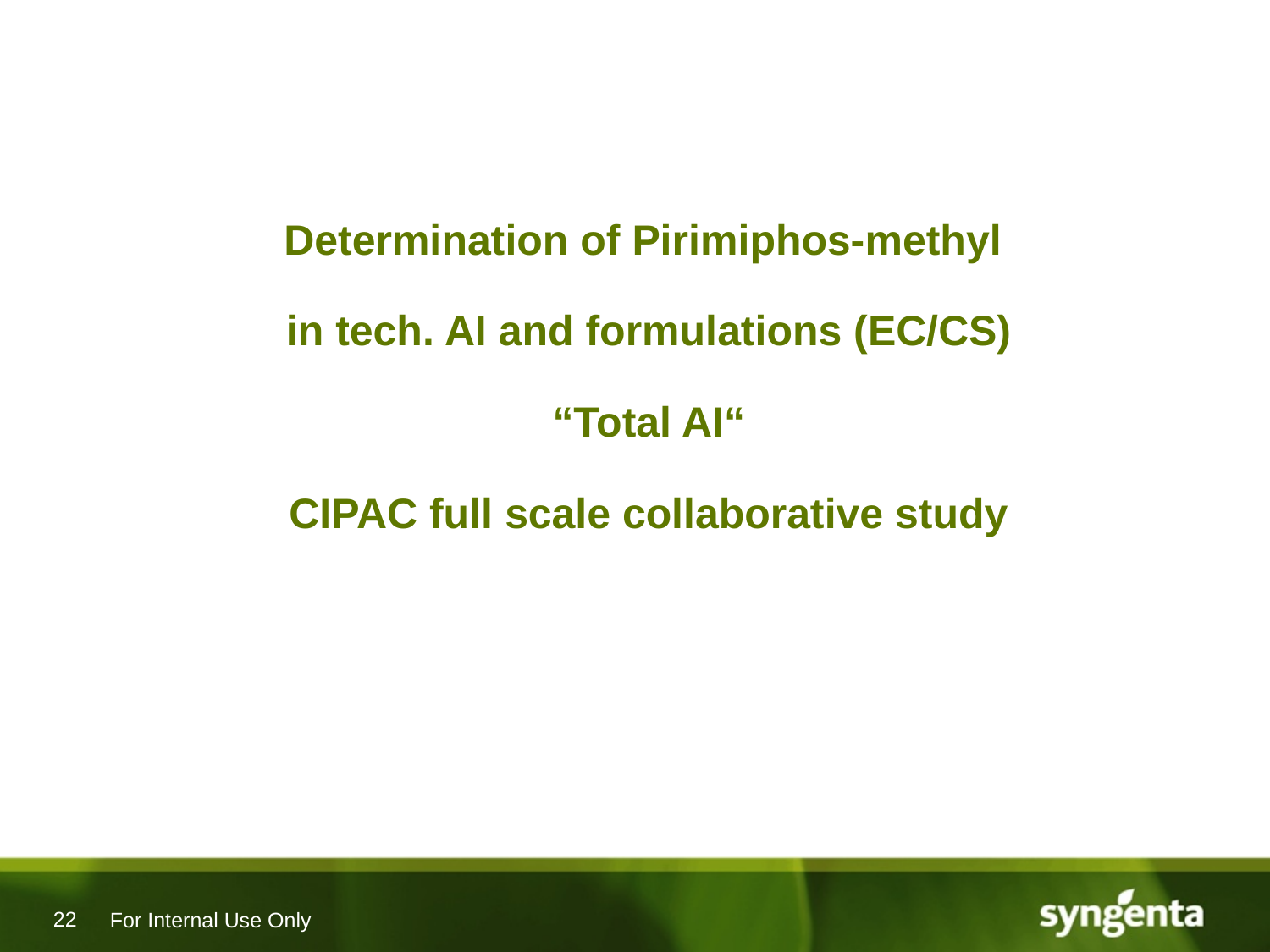

# Determination of Pirimiphos-methyl in tech. AI and formulations (EC/CS) “Total AI“ CIPAC full scale collaborative study
For Internal Use Only